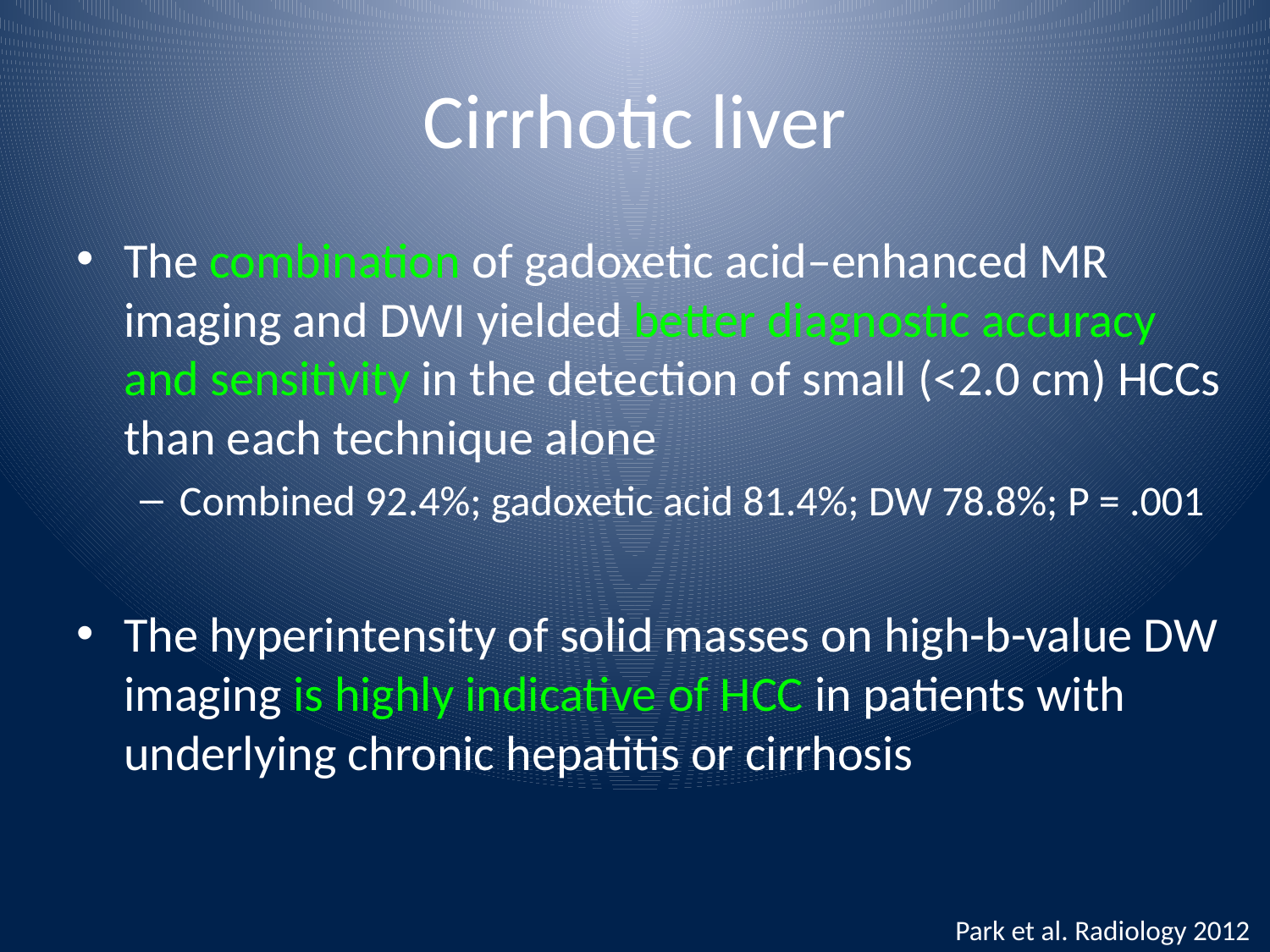

# Cirrhotic liver
The combination of gadoxetic acid–enhanced MR imaging and DWI yielded better diagnostic accuracy and sensitivity in the detection of small (<2.0 cm) HCCs than each technique alone
Combined 92.4%; gadoxetic acid 81.4%; DW 78.8%; P = .001

The hyperintensity of solid masses on high-b-value DW imaging is highly indicative of HCC in patients with underlying chronic hepatitis or cirrhosis

Park et al. Radiology 2012